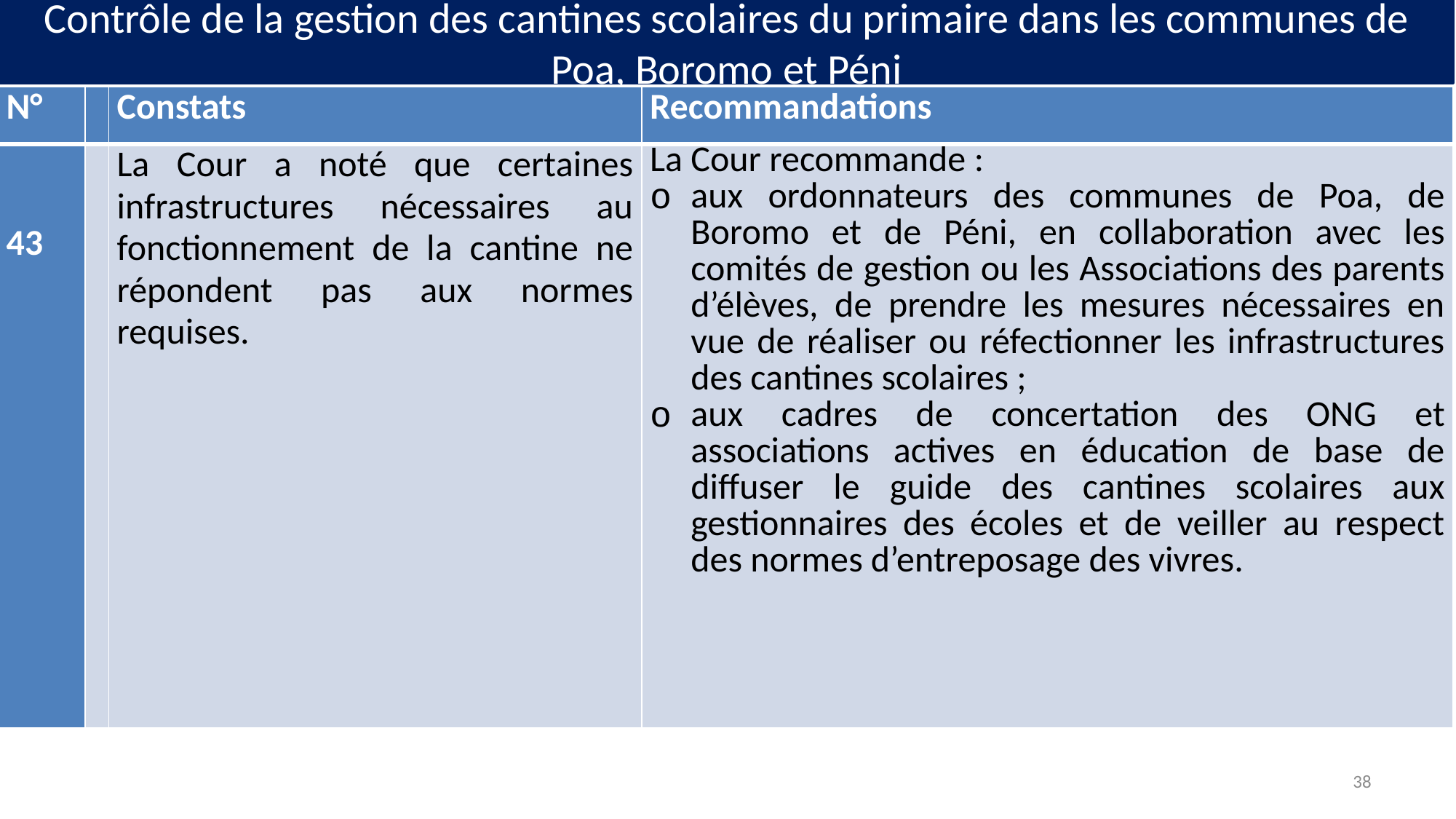

# Contrôle de la gestion des cantines scolaires du primaire dans les communes de Poa, Boromo et Péni
| N° |  | Constats | Recommandations |
| --- | --- | --- | --- |
| 43 |  | La Cour a noté que certaines infrastructures nécessaires au fonctionnement de la cantine ne répondent pas aux normes requises. | La Cour recommande : aux ordonnateurs des communes de Poa, de Boromo et de Péni, en collaboration avec les comités de gestion ou les Associations des parents d’élèves, de prendre les mesures nécessaires en vue de réaliser ou réfectionner les infrastructures des cantines scolaires ; aux cadres de concertation des ONG et associations actives en éducation de base de diffuser le guide des cantines scolaires aux gestionnaires des écoles et de veiller au respect des normes d’entreposage des vivres. |
38